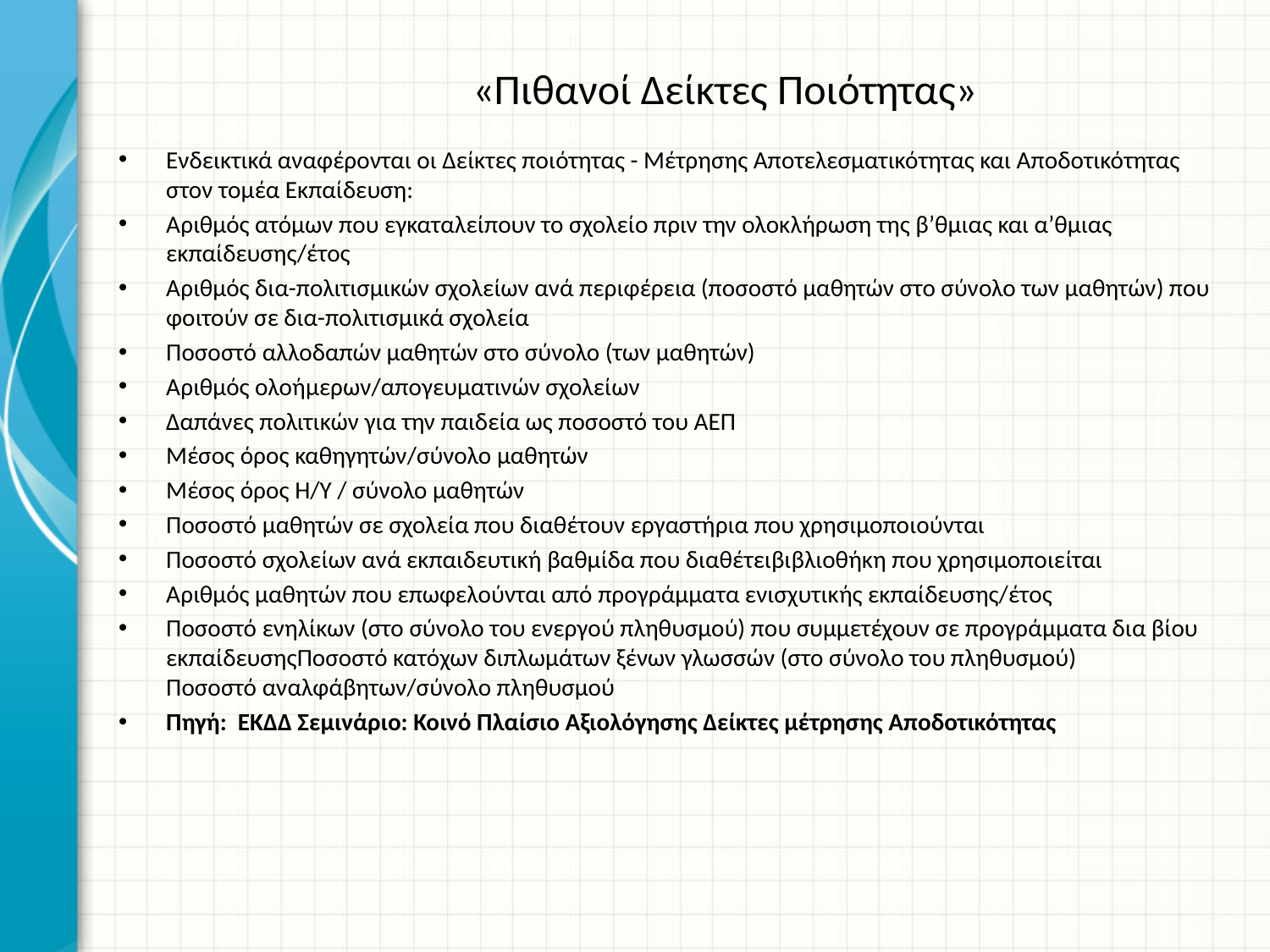

# «Πιθανοί Δείκτες Ποιότητας»
Ενδεικτικά αναφέρονται οι ∆είκτες ποιότητας - Μέτρησης Αποτελεσματικότητας και Αποδοτικότητας στον τομέα Εκπαίδευση:
Αριθμός ατόμων που εγκαταλείπουν το σχολείο πριν την ολοκλήρωση της β’θμιας και α’θμιας εκπαίδευσης/έτος
Αριθμός δια-πολιτισμικών σχολείων ανά περιφέρεια (ποσοστό μαθητών στο σύνολο των μαθητών) που φοιτούν σε δια-πολιτισμικά σχολεία
Ποσοστό αλλοδαπών μαθητών στο σύνολο (των μαθητών)
Αριθμός ολοήμερων/απογευματινών σχολείων
∆απάνες πολιτικών για την παιδεία ως ποσοστό του ΑΕΠ
Μέσος όρος καθηγητών/σύνολο μαθητών
Μέσος όρος Η/Υ / σύνολο μαθητών
Ποσοστό μαθητών σε σχολεία που διαθέτουν εργαστήρια που χρησιμοποιούνται
Ποσοστό σχολείων ανά εκπαιδευτική βαθμίδα που διαθέτειβιβλιοθήκη που χρησιμοποιείται
Αριθμός μαθητών που επωφελούνται από προγράμματα ενισχυτικής εκπαίδευσης/έτος
Ποσοστό ενηλίκων (στο σύνολο του ενεργού πληθυσμού) που συμμετέχουν σε προγράμματα δια βίου εκπαίδευσηςΠοσοστό κατόχων διπλωμάτων ξένων γλωσσών (στο σύνολο του πληθυσμού)
Ποσοστό αναλφάβητων/σύνολο πληθυσμού
Πηγή:  ΕΚΔΔ Σεμινάριο: Κοινό Πλαίσιο Αξιολόγησης Δείκτες μέτρησης Αποδοτικότητας